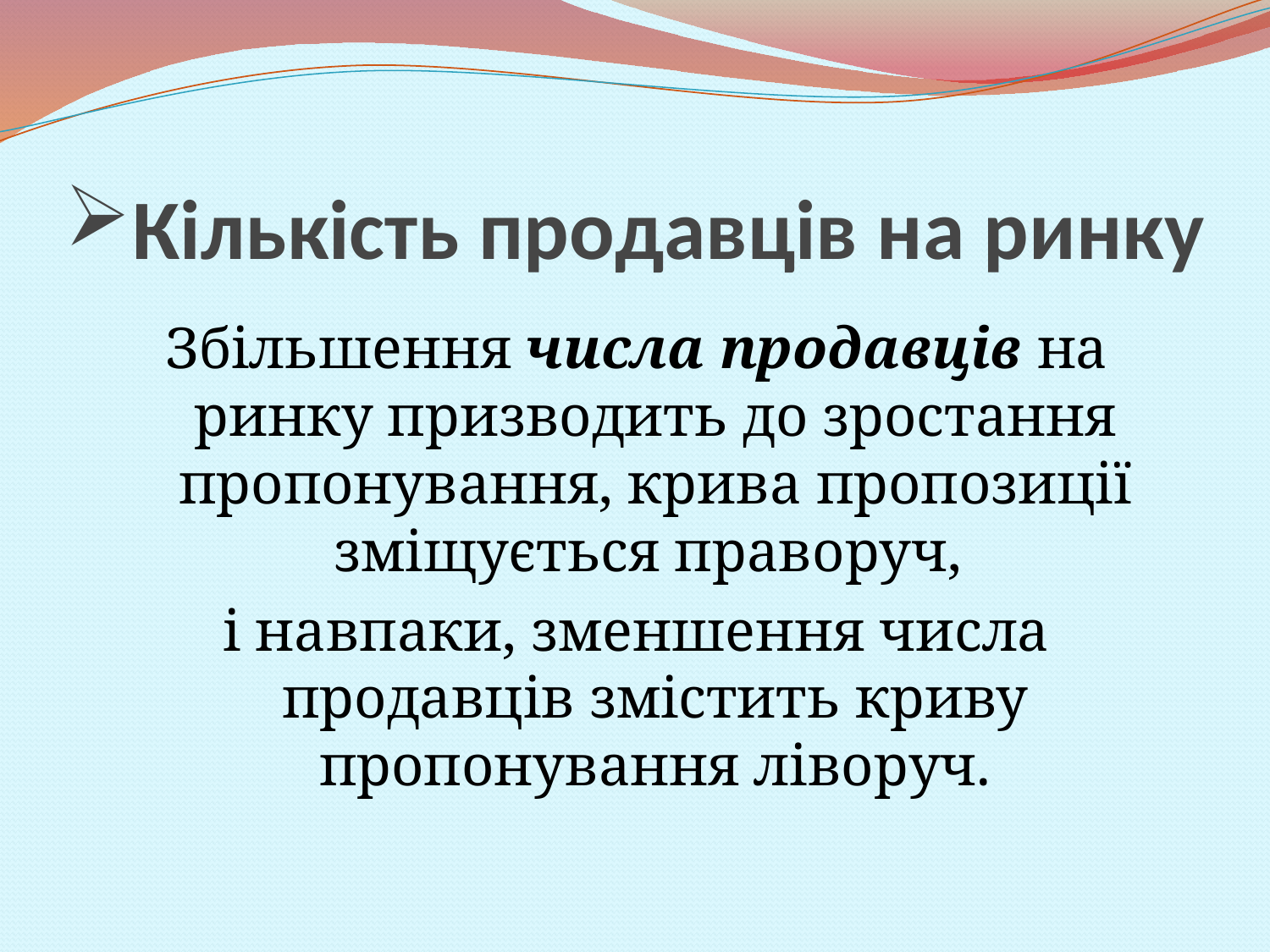

# Кількість продавців на ринку
Збільшення числа продавців на ринку призводить до зростання пропонування, крива пропозиції зміщується праворуч,
і навпаки, зменшення числа продавців змістить криву пропонування ліворуч.